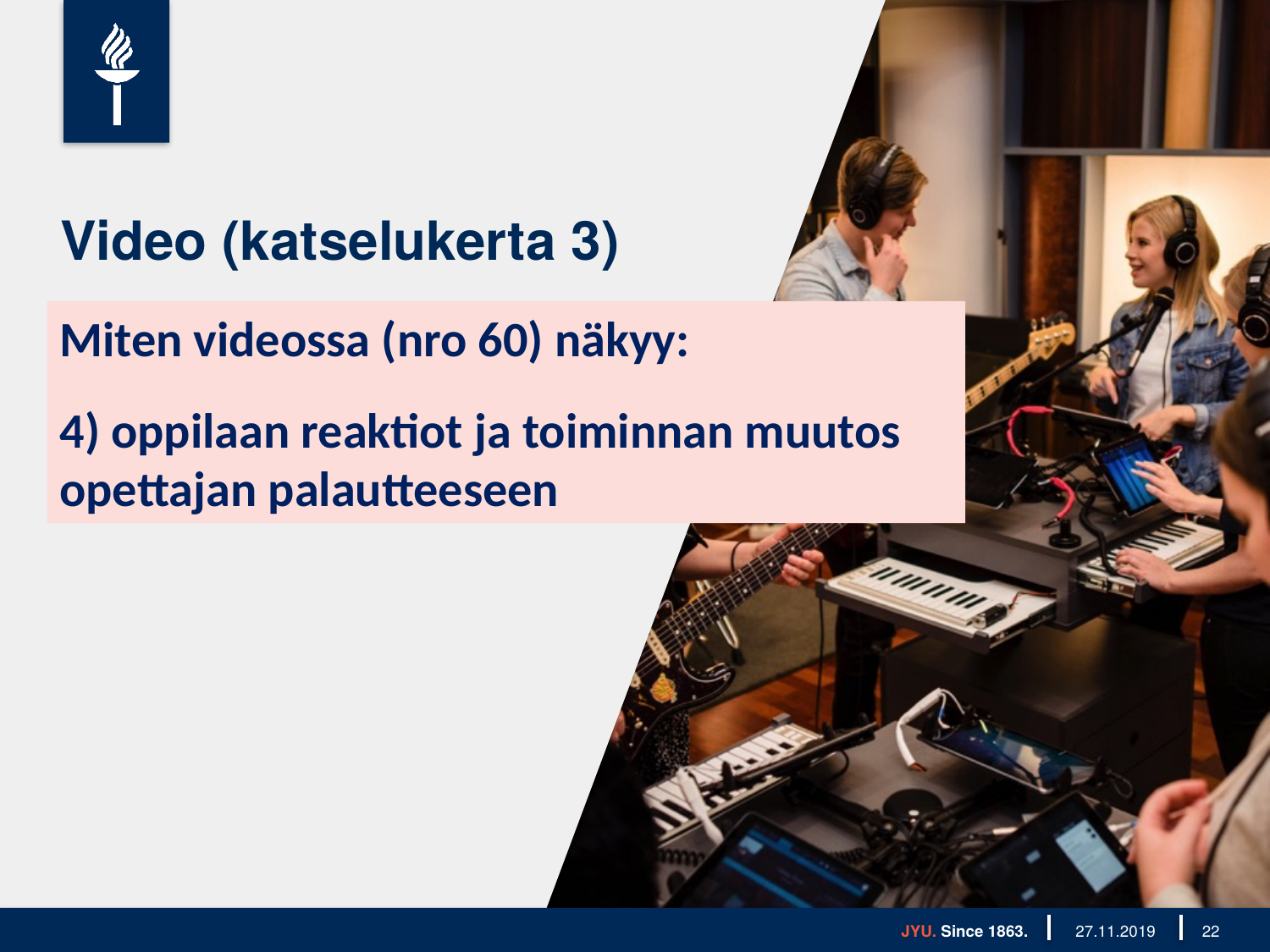

# Video (katselukerta 3)
Miten videossa (nro 60) näkyy:
4) oppilaan reaktiot ja toiminnan muutos opettajan palautteeseen
JYU. Since 1863.
27.11.2019
22